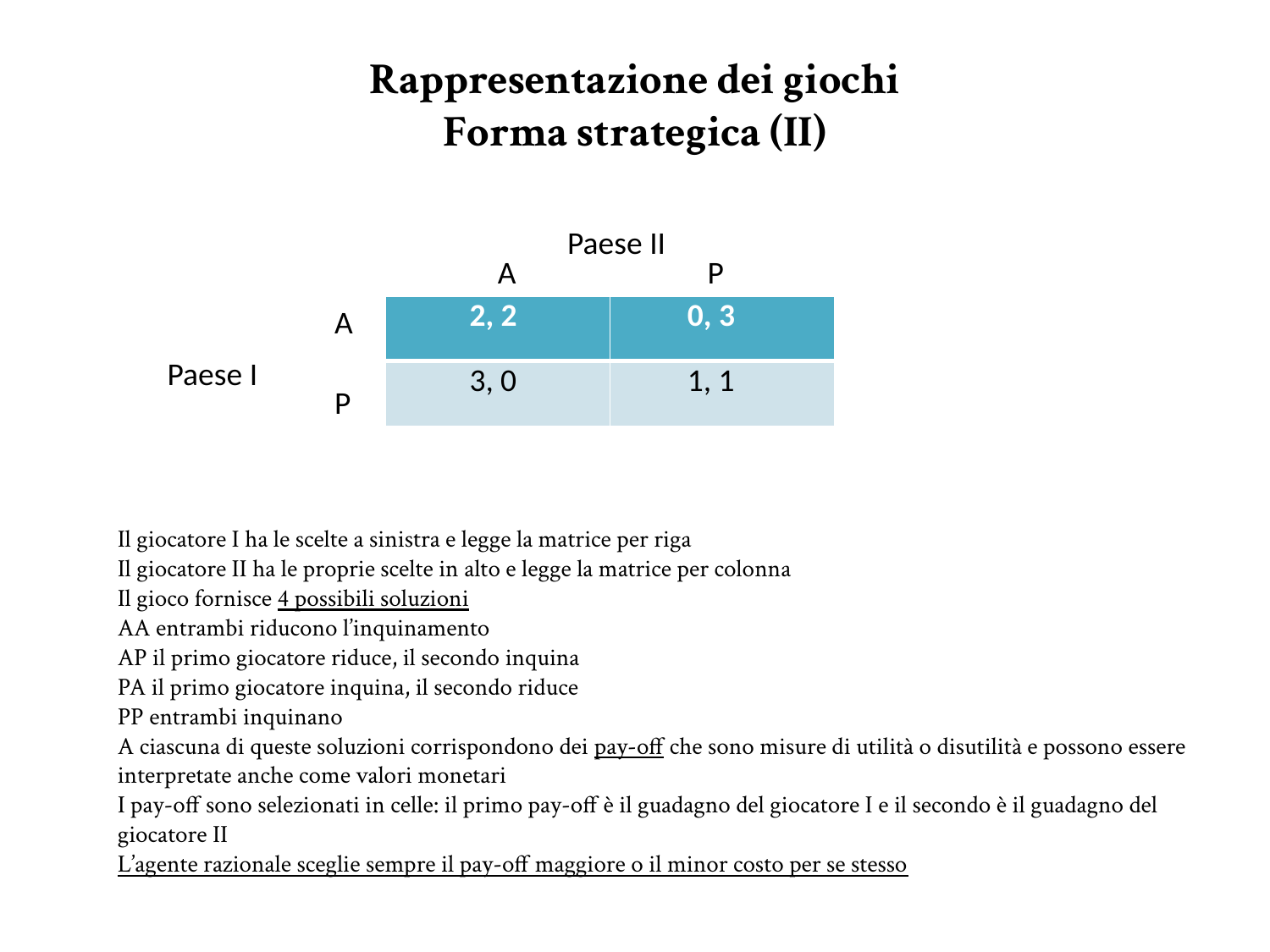

# Rappresentazione dei giochi Forma strategica (II)
Paese II
A
P
 A
| 2, 2 | 0, 3 |
| --- | --- |
| 3, 0 | 1, 1 |
Paese I
 P
Il giocatore I ha le scelte a sinistra e legge la matrice per riga
Il giocatore II ha le proprie scelte in alto e legge la matrice per colonna
Il gioco fornisce 4 possibili soluzioni
AA entrambi riducono l’inquinamento
AP il primo giocatore riduce, il secondo inquina
PA il primo giocatore inquina, il secondo riduce
PP entrambi inquinano
A ciascuna di queste soluzioni corrispondono dei pay-off che sono misure di utilità o disutilità e possono essere interpretate anche come valori monetari
I pay-off sono selezionati in celle: il primo pay-off è il guadagno del giocatore I e il secondo è il guadagno del giocatore II
L’agente razionale sceglie sempre il pay-off maggiore o il minor costo per se stesso